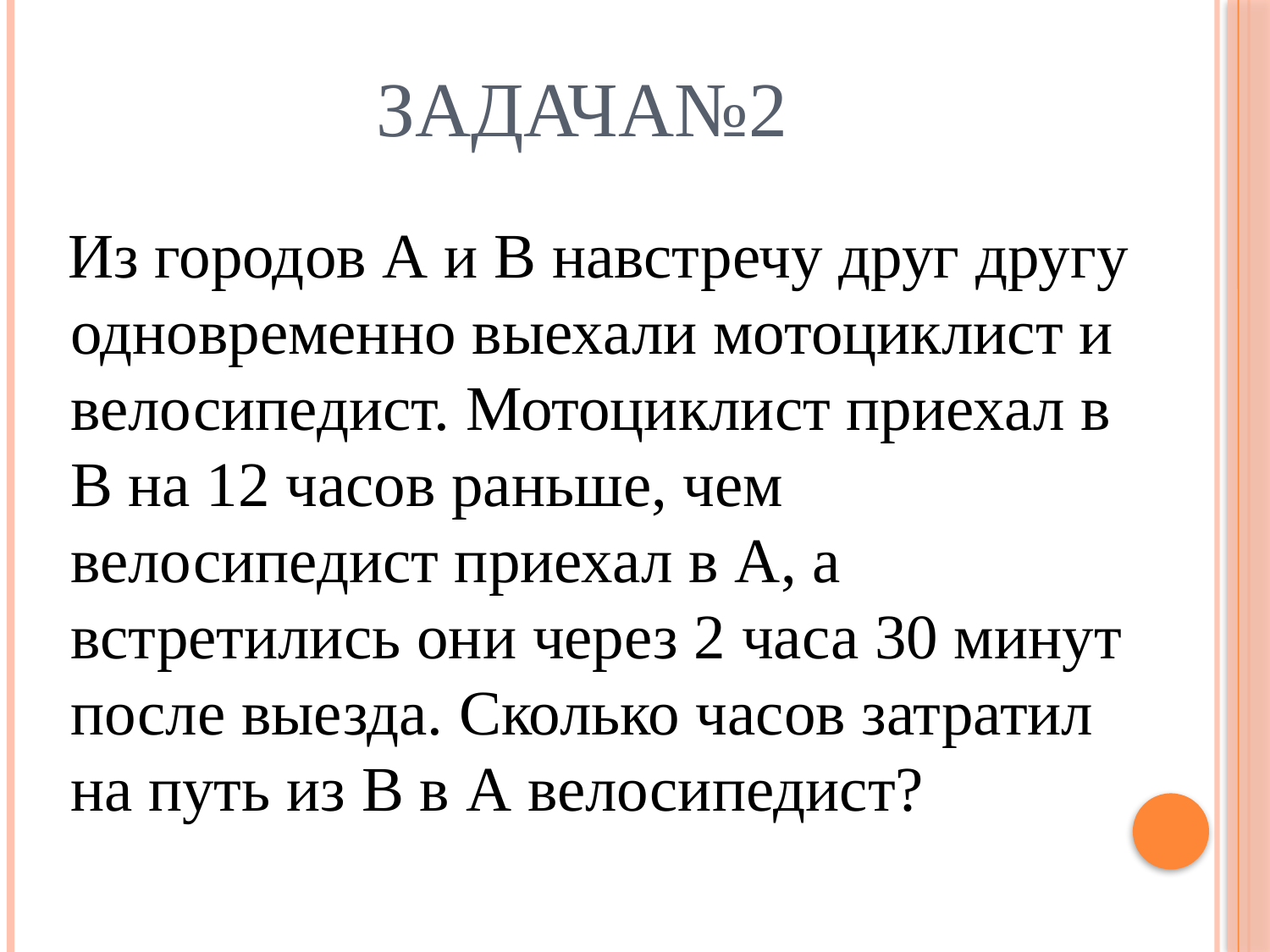

# Задача№2
   Из городов А и В навстречу друг другу одновременно выехали мотоциклист и велосипедист. Мотоциклист приехал в В на 12 часов раньше, чем велосипедист приехал в А, а встретились они через 2 часа 30 минут после выезда. Сколько часов затратил на путь из В в А велосипедист?